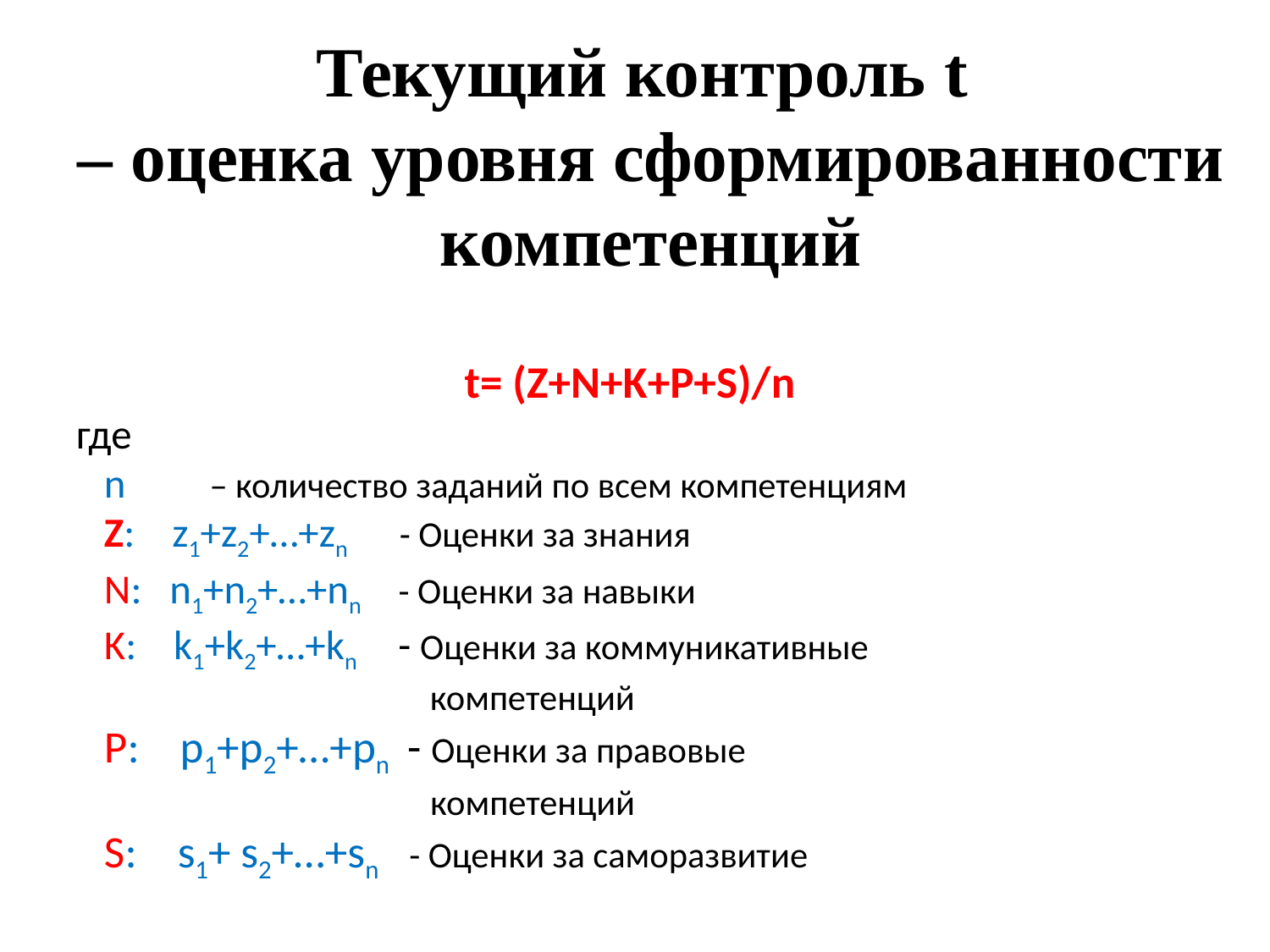

# Текущий контроль t – оценка уровня сформированности компетенций
t= (Z+N+K+P+S)/n
где
   n         – количество заданий по всем компетенциям
   Z:    z1+z2+…+zn         - Оценки за знания
   N:   n1+n2+…+nn       - Оценки за навыки
   K:    k1+k2+…+kn       - Оценки за коммуникативные
                                            компетенций
   P:    p1+p2+…+pn   - Оценки за правовые
                                            компетенций
   S:    s1+ s2+…+sn   - Оценки за саморазвитие